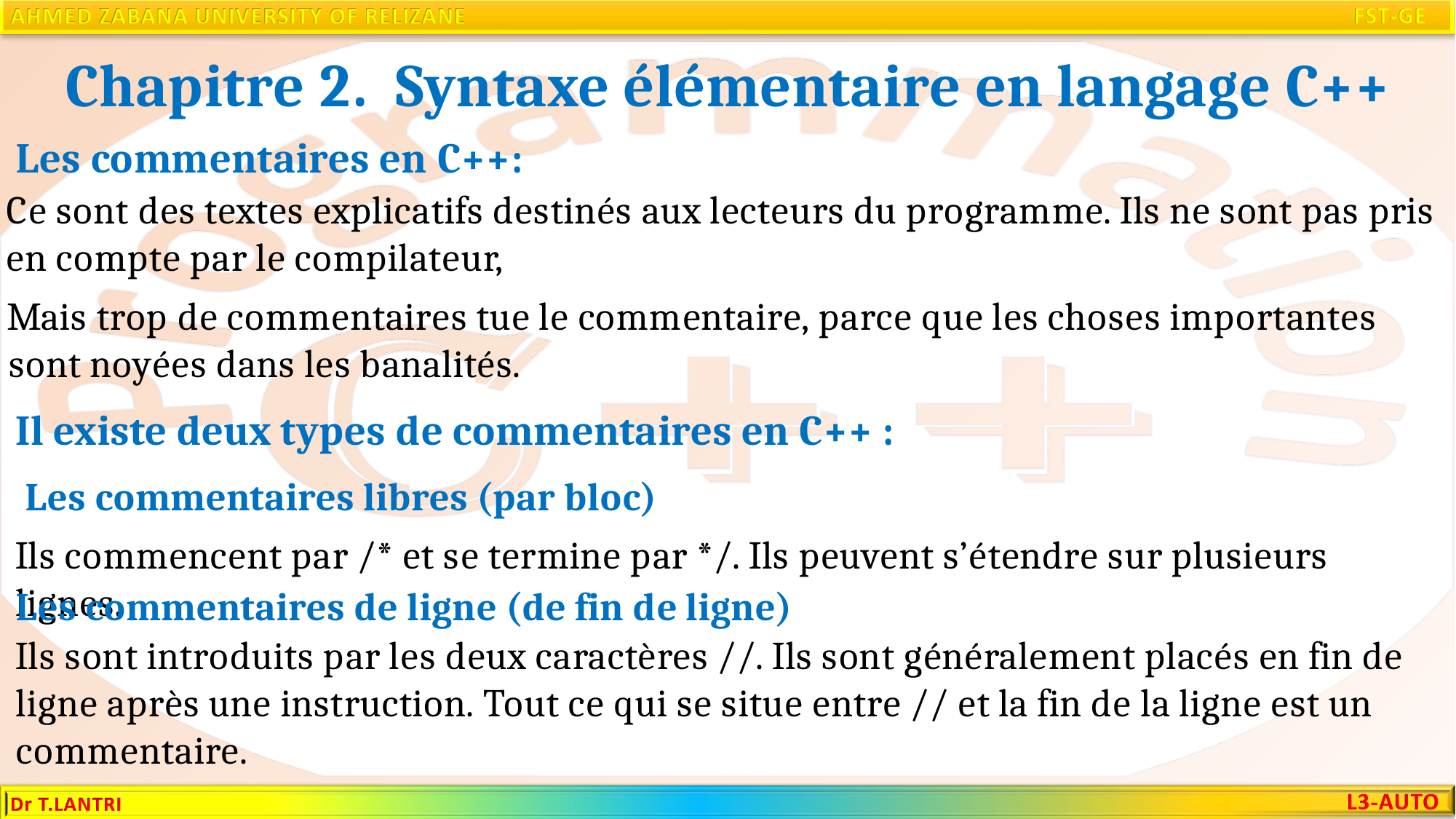

Chapitre 2.  Syntaxe élémentaire en langage C++
Les commentaires en C++:
Ce sont des textes explicatifs destinés aux lecteurs du programme. Ils ne sont pas pris en compte par le compilateur,
Mais trop de commentaires tue le commentaire, parce que les choses importantes sont noyées dans les banalités.
Il existe deux types de commentaires en C++ :
Les commentaires libres (par bloc)
Ils commencent par /* et se termine par */. Ils peuvent s’étendre sur plusieurs lignes.
Les commentaires de ligne (de fin de ligne)
Ils sont introduits par les deux caractères //. Ils sont généralement placés en fin de ligne après une instruction. Tout ce qui se situe entre // et la fin de la ligne est un commentaire.